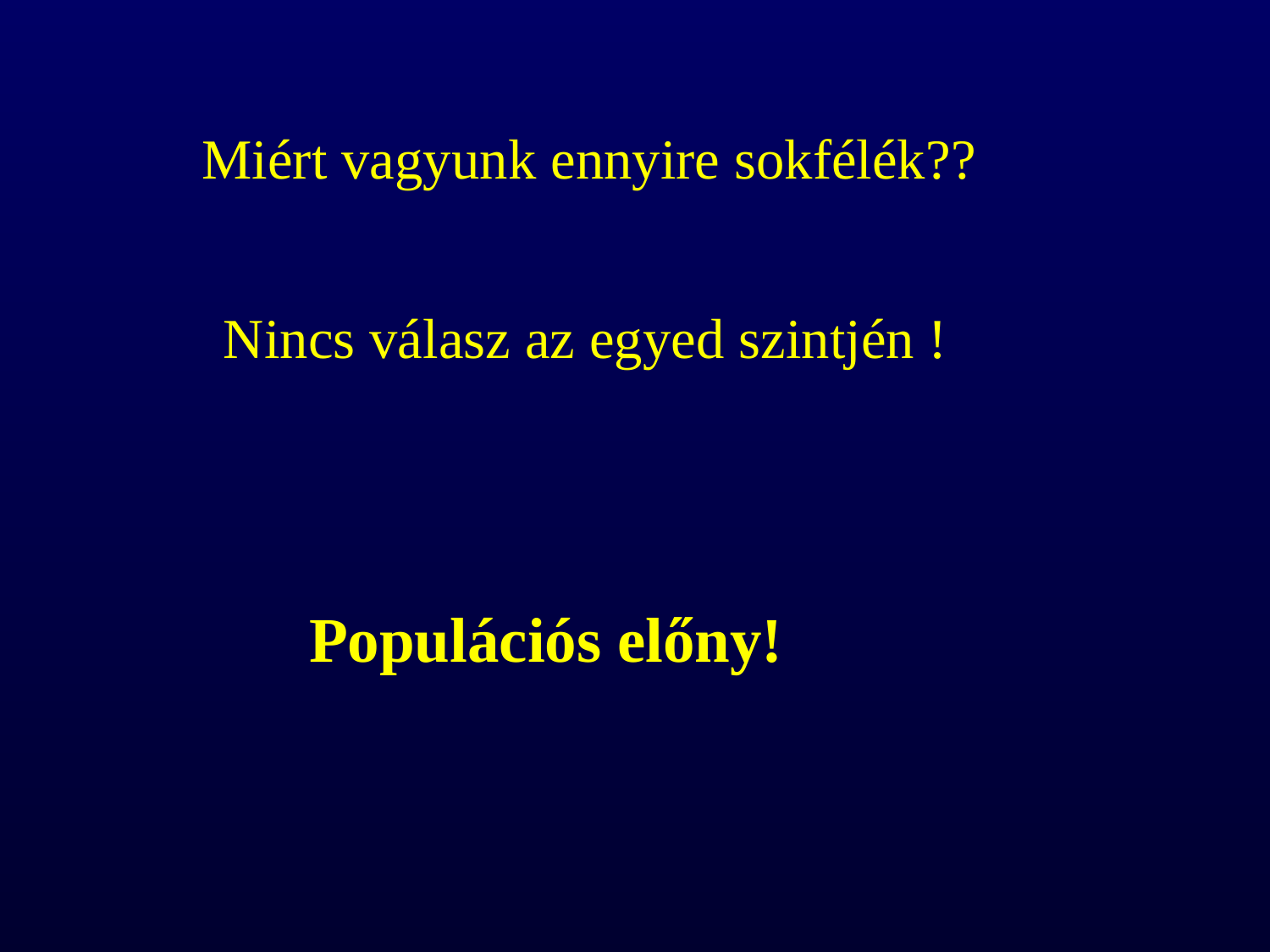

Miért vagyunk ennyire sokfélék??
Nincs válasz az egyed szintjén !
Populációs előny!